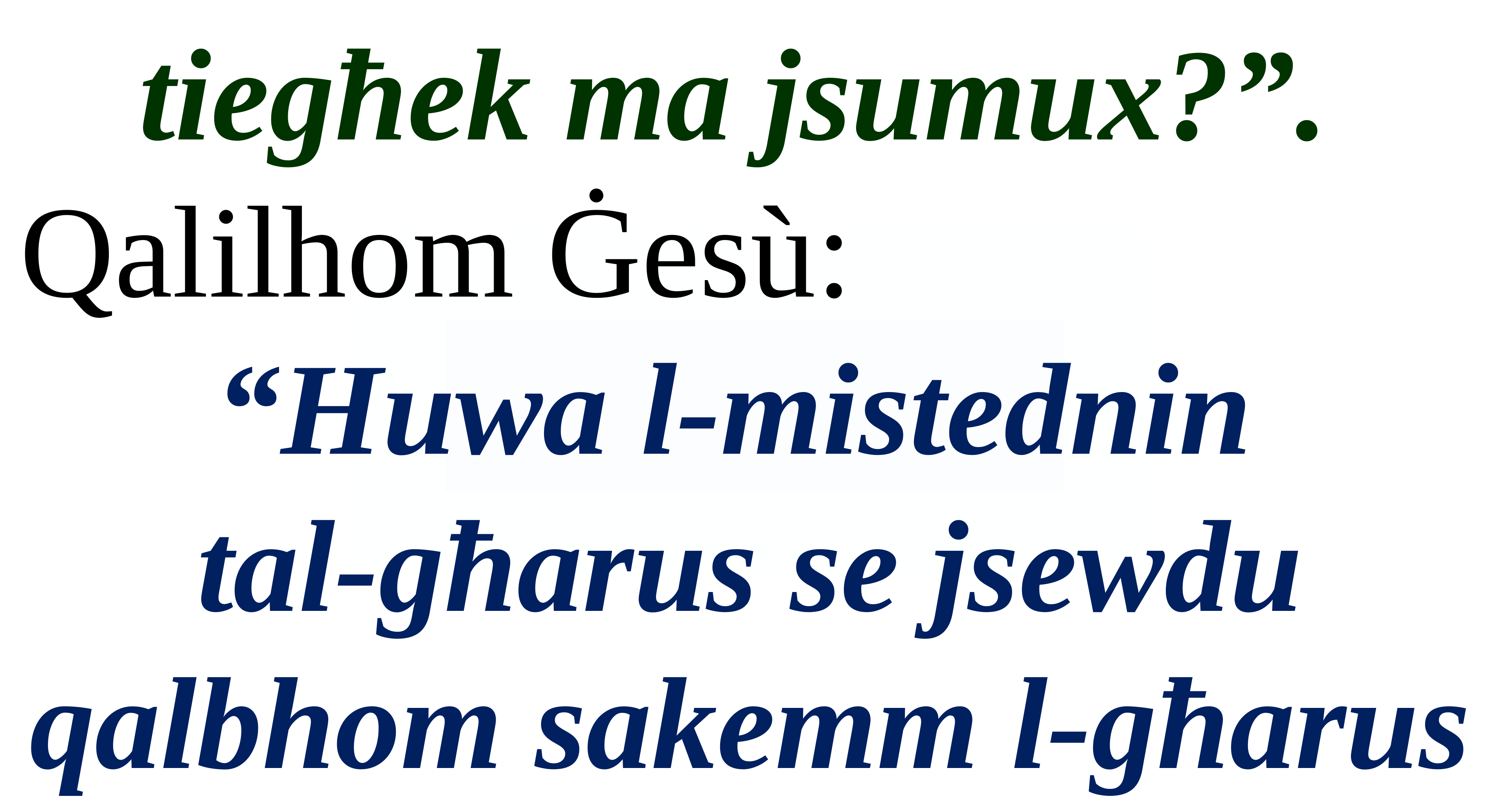

tiegħek ma jsumux?”.
Qalilhom Ġesù:
“Huwa l-mistednin
tal-għarus se jsewdu qalbhom sakemm l-għarus